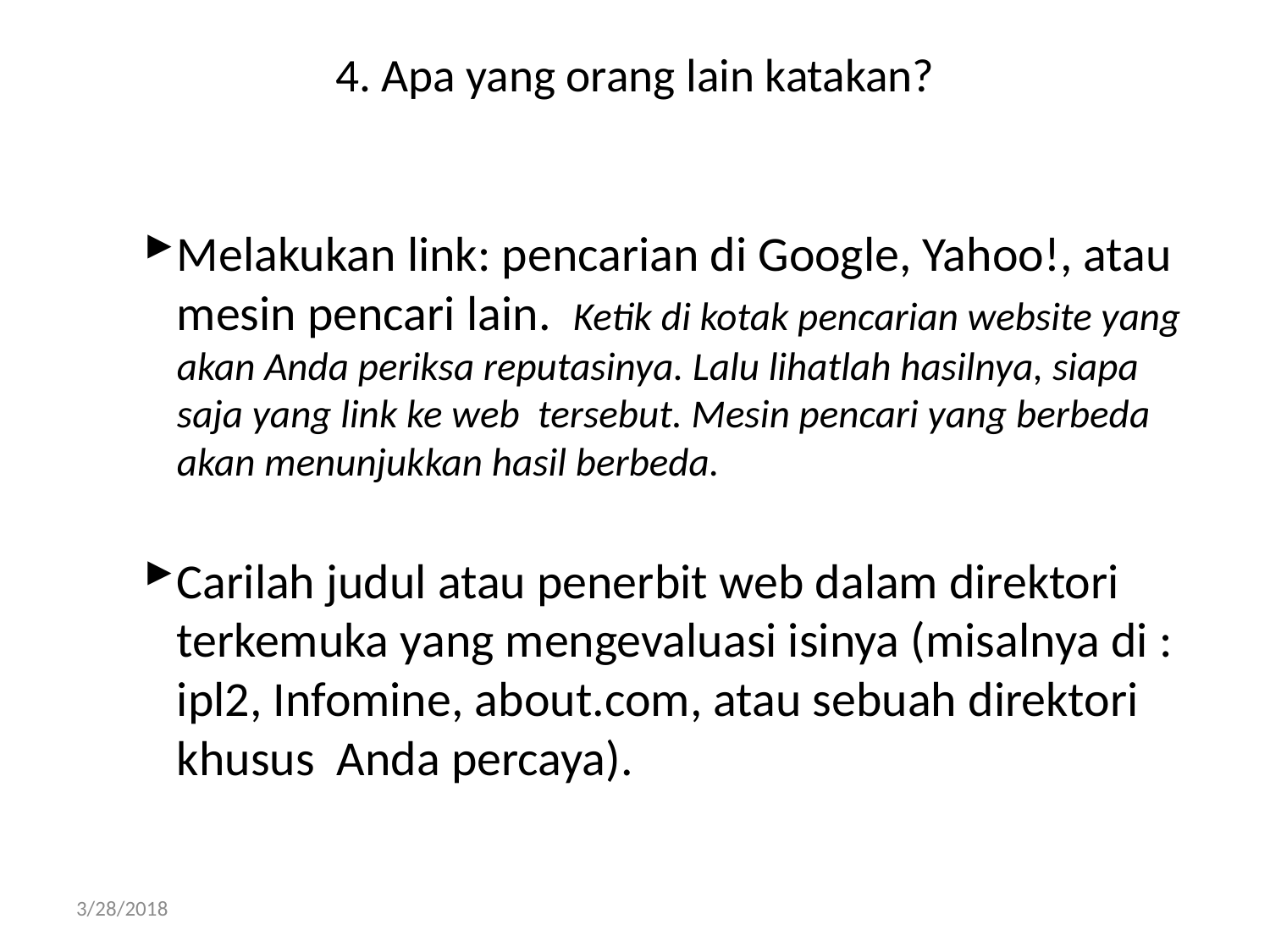

# 4. Apa yang orang lain katakan?

Melakukan link: pencarian di Google, Yahoo!, atau mesin pencari lain.  Ketik di kotak pencarian website yang akan Anda periksa reputasinya. Lalu lihatlah hasilnya, siapa saja yang link ke web  tersebut. Mesin pencari yang berbeda  akan menunjukkan hasil berbeda.

Carilah judul atau penerbit web dalam direktori terkemuka yang mengevaluasi isinya (misalnya di : ipl2, Infomine, about.com, atau sebuah direktori khusus  Anda percaya).
3/28/2018